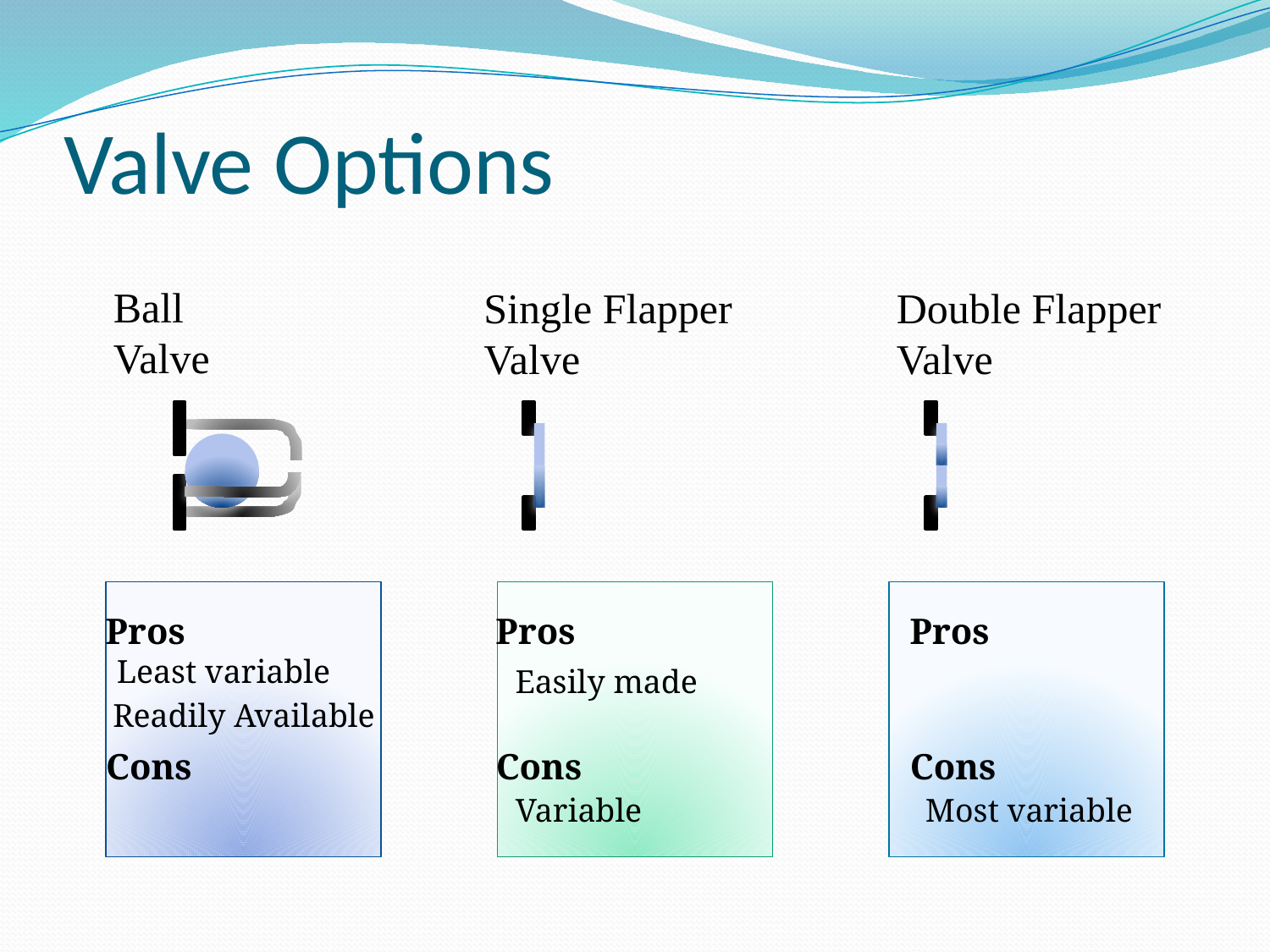

# Valve Options
Ball
Valve
Single Flapper
Valve
Double Flapper
Valve

Pros
Pros
Pros
Least variable
Easily made
Readily Available
Cons
Cons
Cons
Variable
Most variable